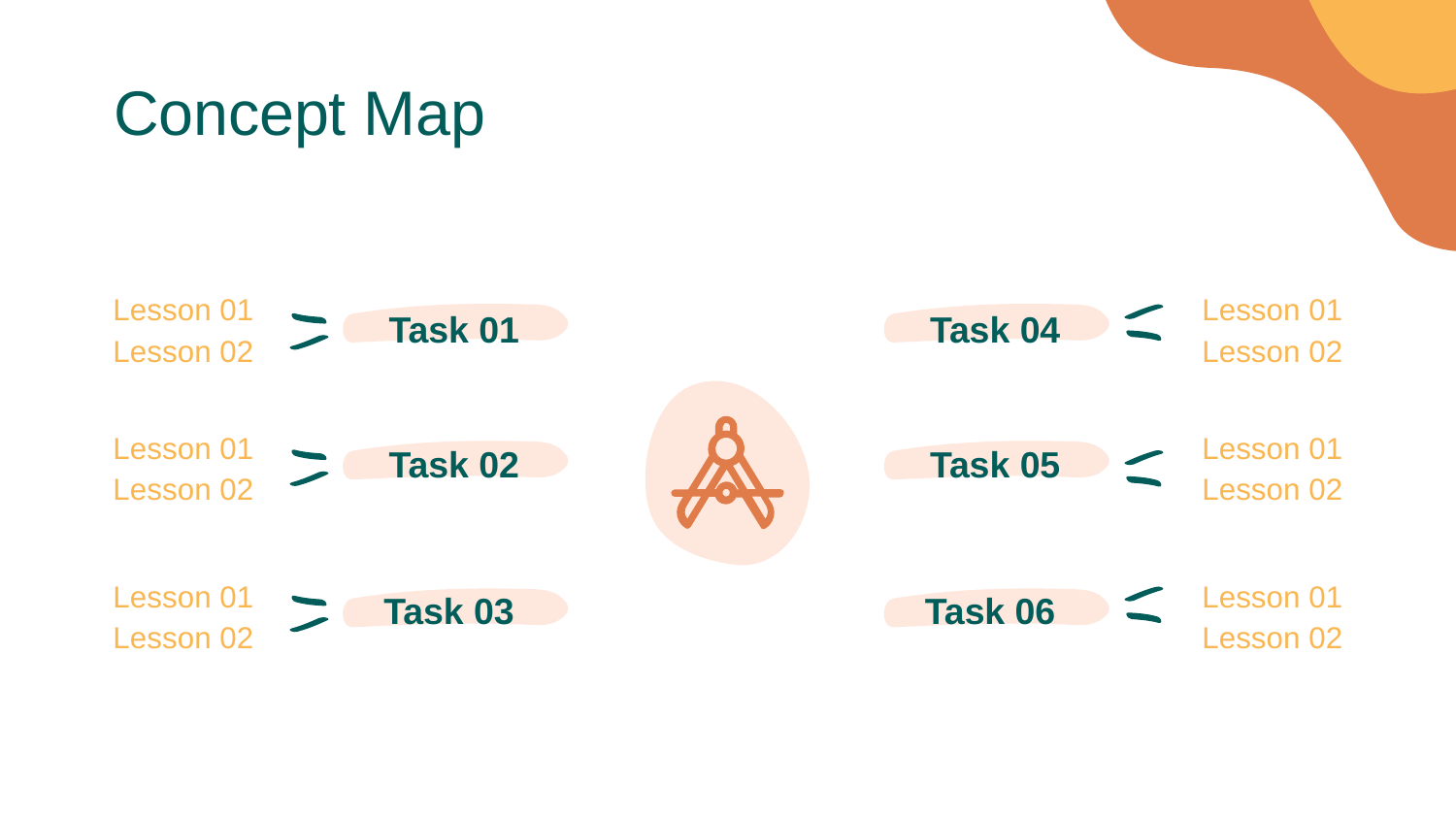

# Concept Map
Task 01
Task 04
Lesson 01
Lesson 01

Lesson 02
Lesson 02

Task 02
Task 05
Lesson 01
Lesson 01

Lesson 02
Lesson 02
Task 03
Task 06

Lesson 01
Lesson 01

Lesson 02
Lesson 02